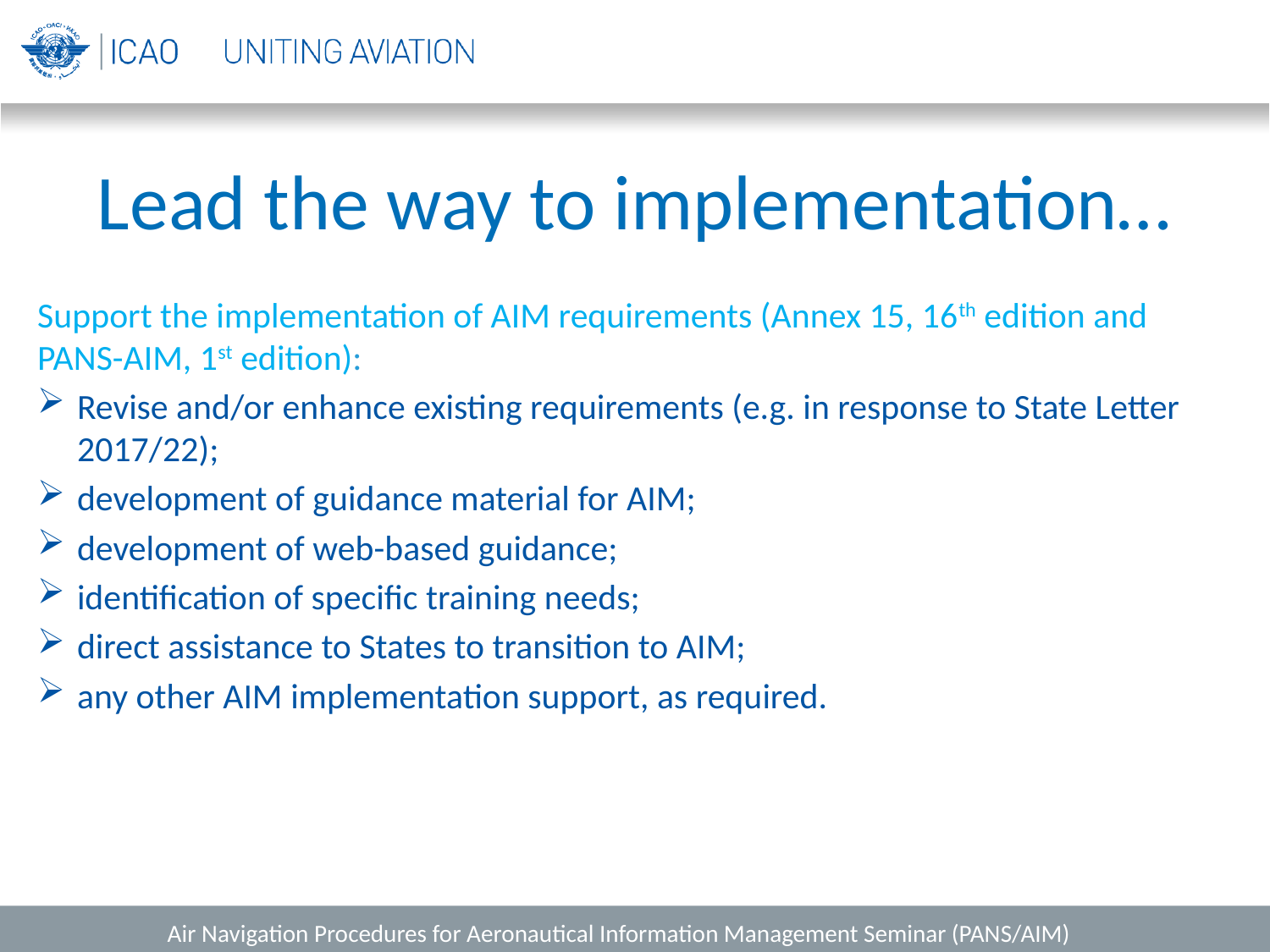

# Lead the way to implementation…
Support the implementation of AIM requirements (Annex 15, 16th edition and PANS-AIM, 1st edition):
Revise and/or enhance existing requirements (e.g. in response to State Letter 2017/22);
development of guidance material for AIM;
development of web-based guidance;
identification of specific training needs;
direct assistance to States to transition to AIM;
any other AIM implementation support, as required.
Air Navigation Procedures for Aeronautical Information Management Seminar (PANS/AIM)